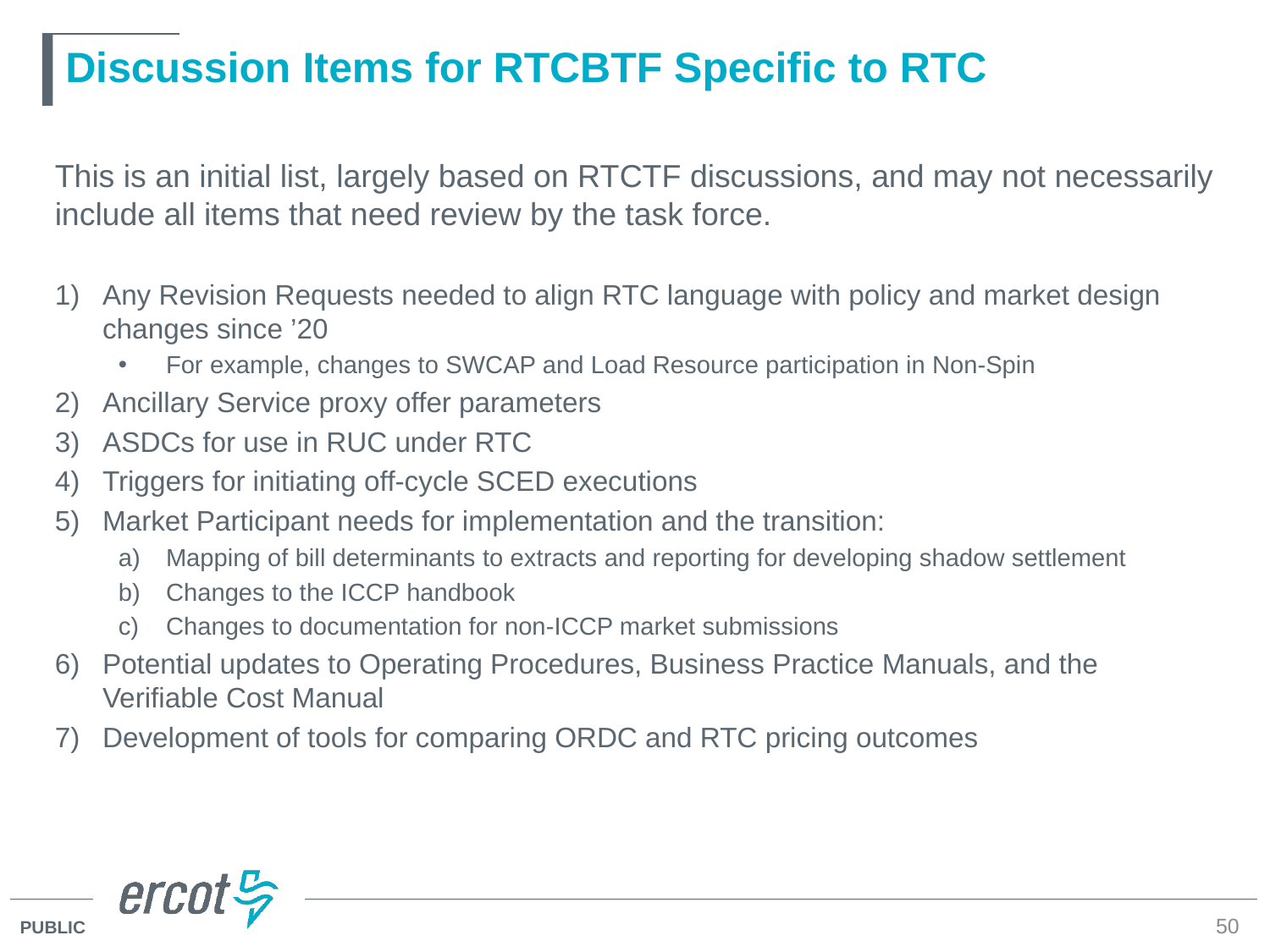

# Discussion Items for RTCBTF Specific to RTC
This is an initial list, largely based on RTCTF discussions, and may not necessarily include all items that need review by the task force.

Any Revision Requests needed to align RTC language with policy and market design changes since ’20
For example, changes to SWCAP and Load Resource participation in Non-Spin
Ancillary Service proxy offer parameters
ASDCs for use in RUC under RTC
Triggers for initiating off-cycle SCED executions
Market Participant needs for implementation and the transition:
Mapping of bill determinants to extracts and reporting for developing shadow settlement
Changes to the ICCP handbook
Changes to documentation for non-ICCP market submissions
Potential updates to Operating Procedures, Business Practice Manuals, and the Verifiable Cost Manual
Development of tools for comparing ORDC and RTC pricing outcomes

50